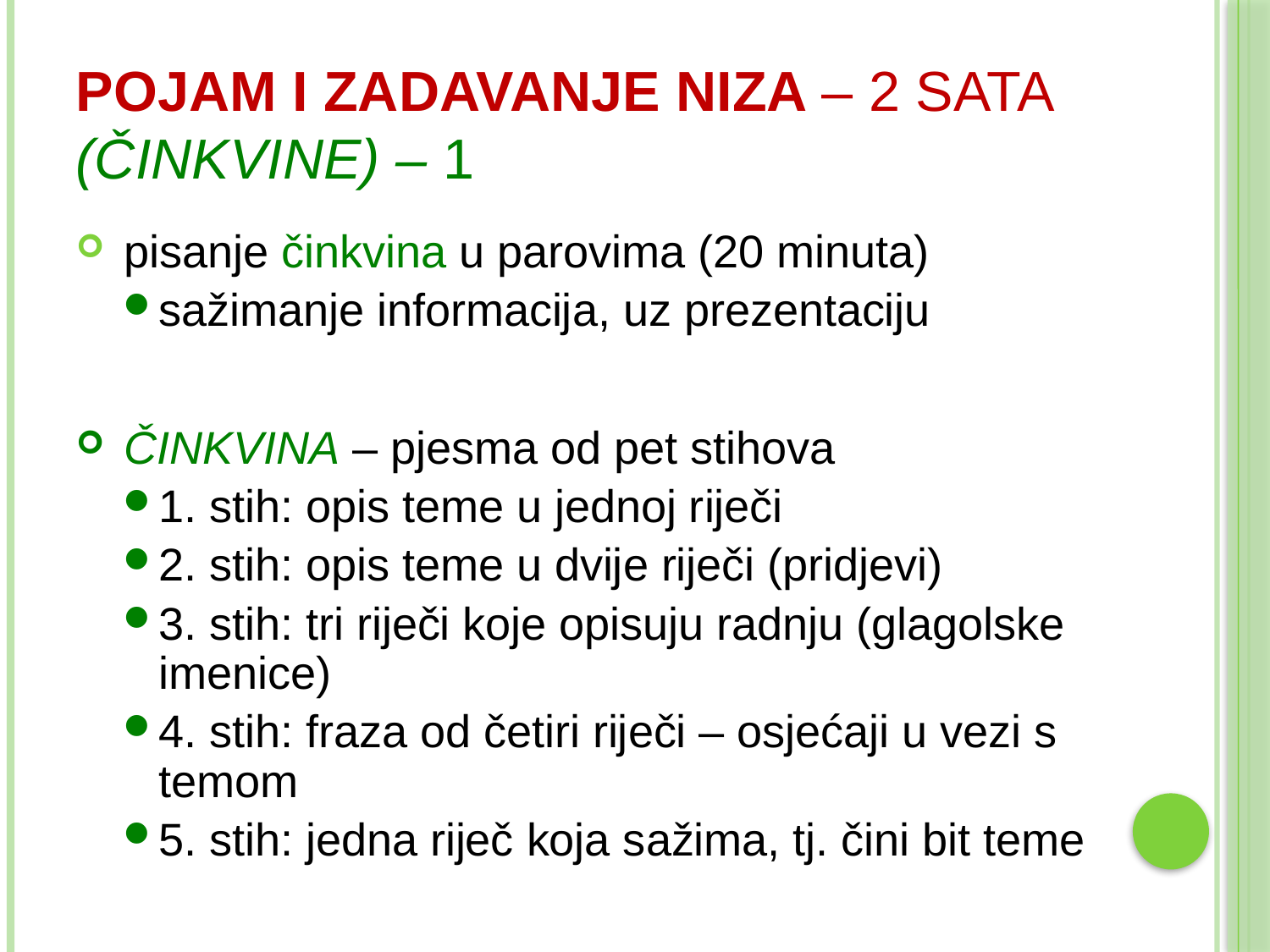

# pojam i zadavanje niza – 2 sata (ČINKVINE) – 1
 pisanje činkvina u parovima (20 minuta)
sažimanje informacija, uz prezentaciju

 ČINKVINA – pjesma od pet stihova
1. stih: opis teme u jednoj riječi
2. stih: opis teme u dvije riječi (pridjevi)
3. stih: tri riječi koje opisuju radnju (glagolske imenice)
4. stih: fraza od četiri riječi – osjećaji u vezi s temom
5. stih: jedna riječ koja sažima, tj. čini bit teme